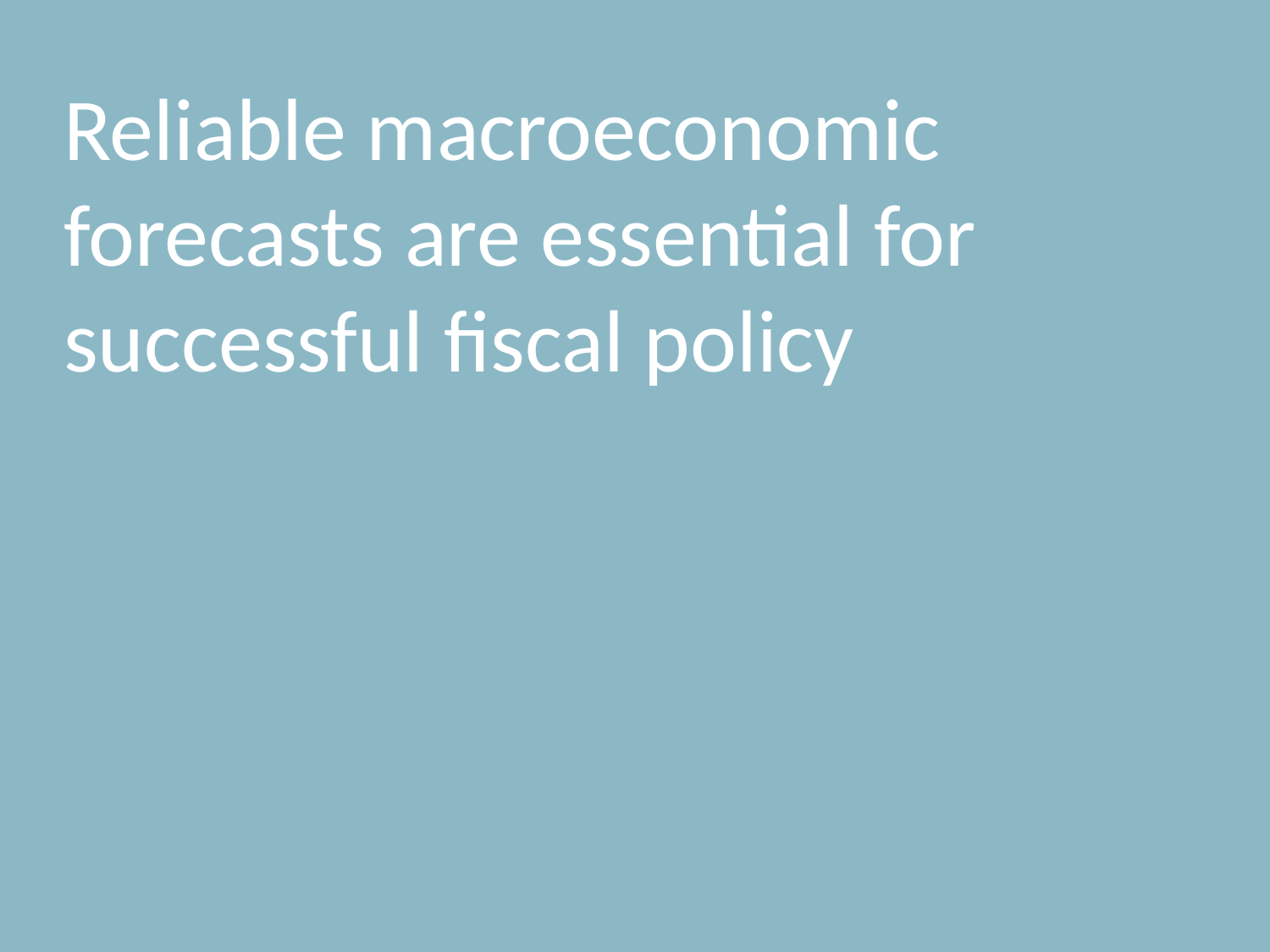

# Reliable macroeconomic forecasts are essential for successful fiscal policy